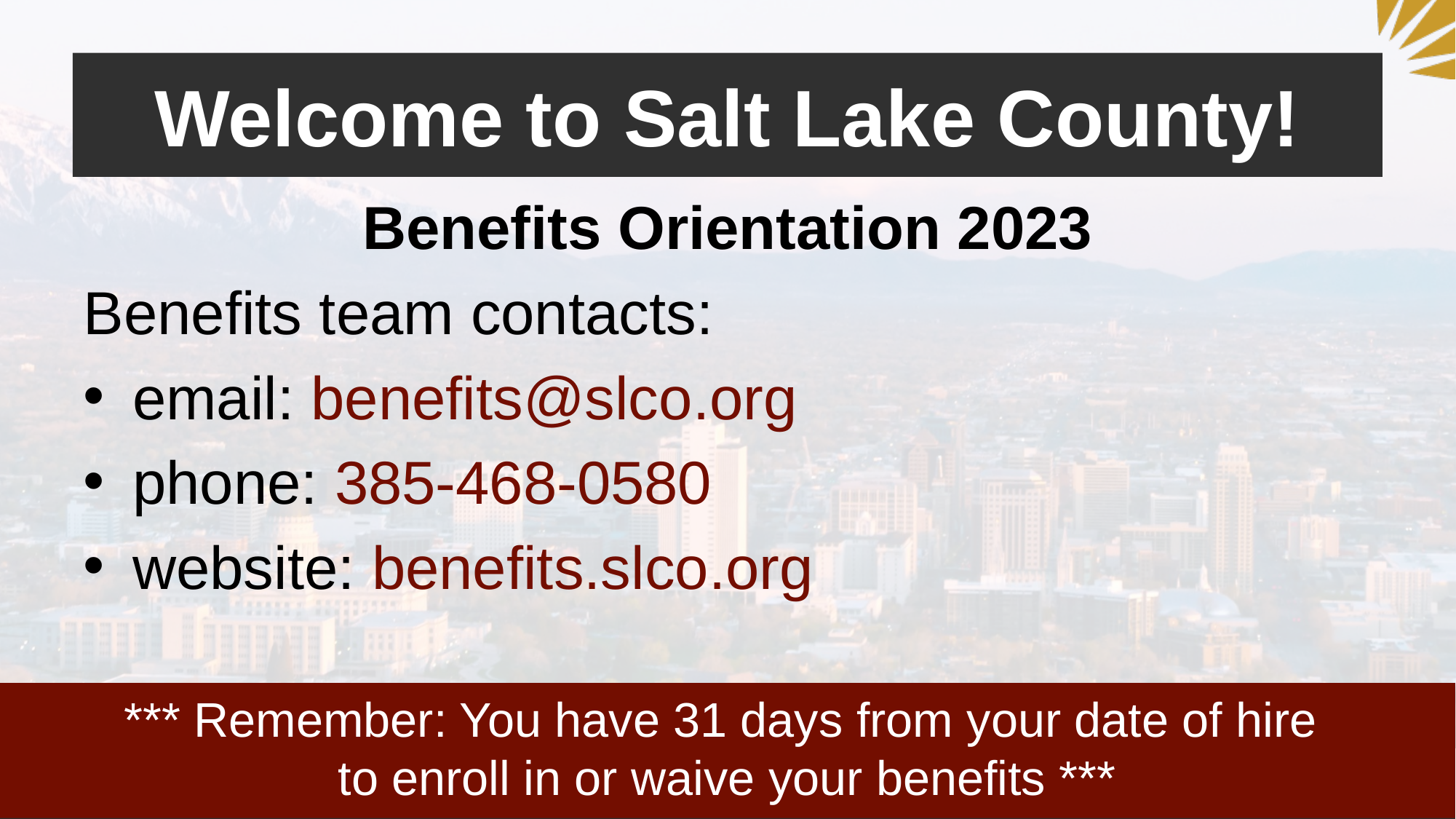

# Welcome to Salt Lake County!
Benefits Orientation 2023
Benefits team contacts:
email: benefits@slco.org
phone: 385-468-0580
website: benefits.slco.org
*** Remember: You have 31 days from your date of hire
to enroll in or waive your benefits ***